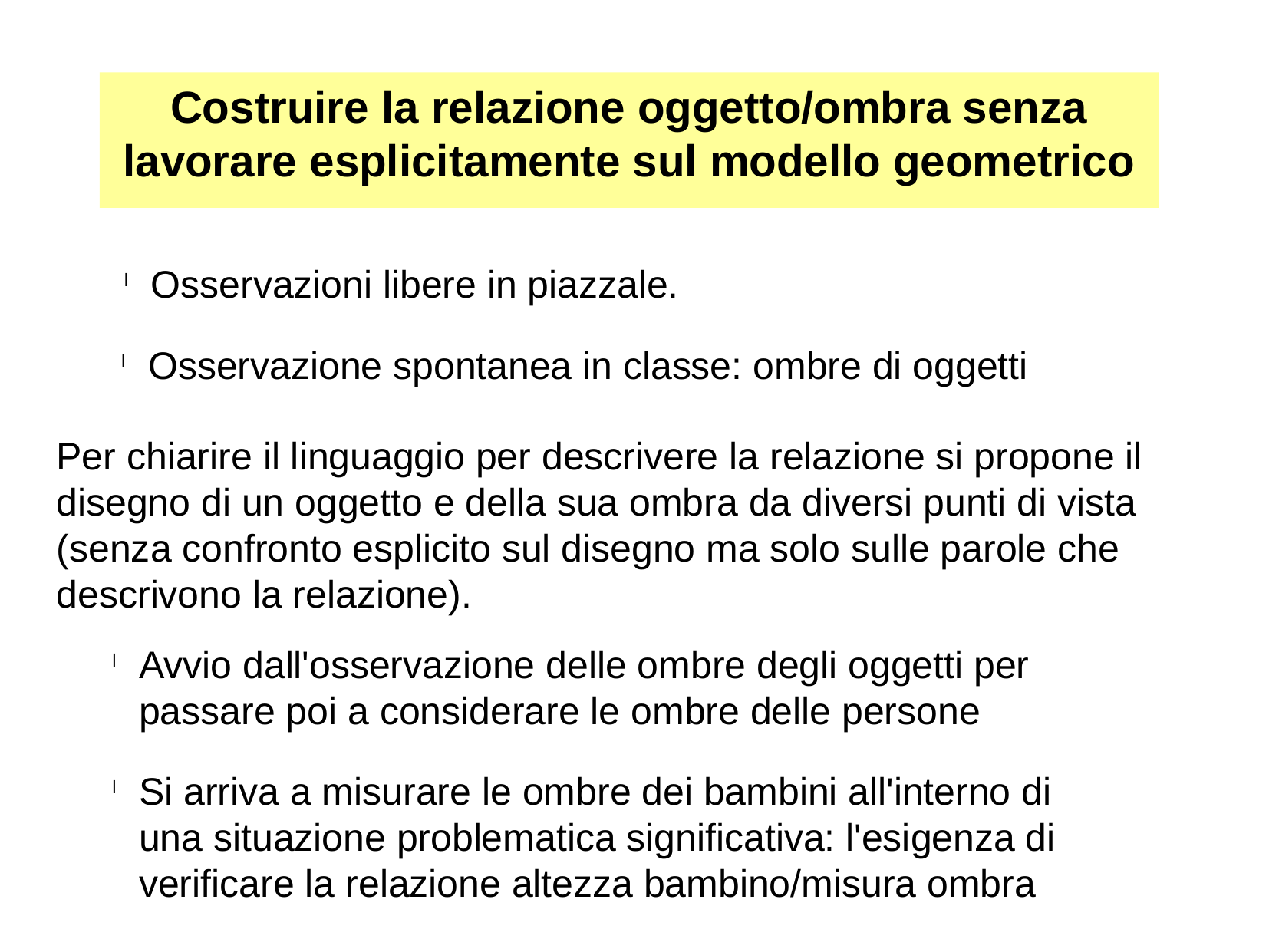

Costruire la relazione oggetto/ombra senza lavorare esplicitamente sul modello geometrico
Osservazioni libere in piazzale.
Osservazione spontanea in classe: ombre di oggetti
Per chiarire il linguaggio per descrivere la relazione si propone il disegno di un oggetto e della sua ombra da diversi punti di vista  (senza confronto esplicito sul disegno ma solo sulle parole che descrivono la relazione).
Avvio dall'osservazione delle ombre degli oggetti per passare poi a considerare le ombre delle persone
Si arriva a misurare le ombre dei bambini all'interno di una situazione problematica significativa: l'esigenza di verificare la relazione altezza bambino/misura ombra